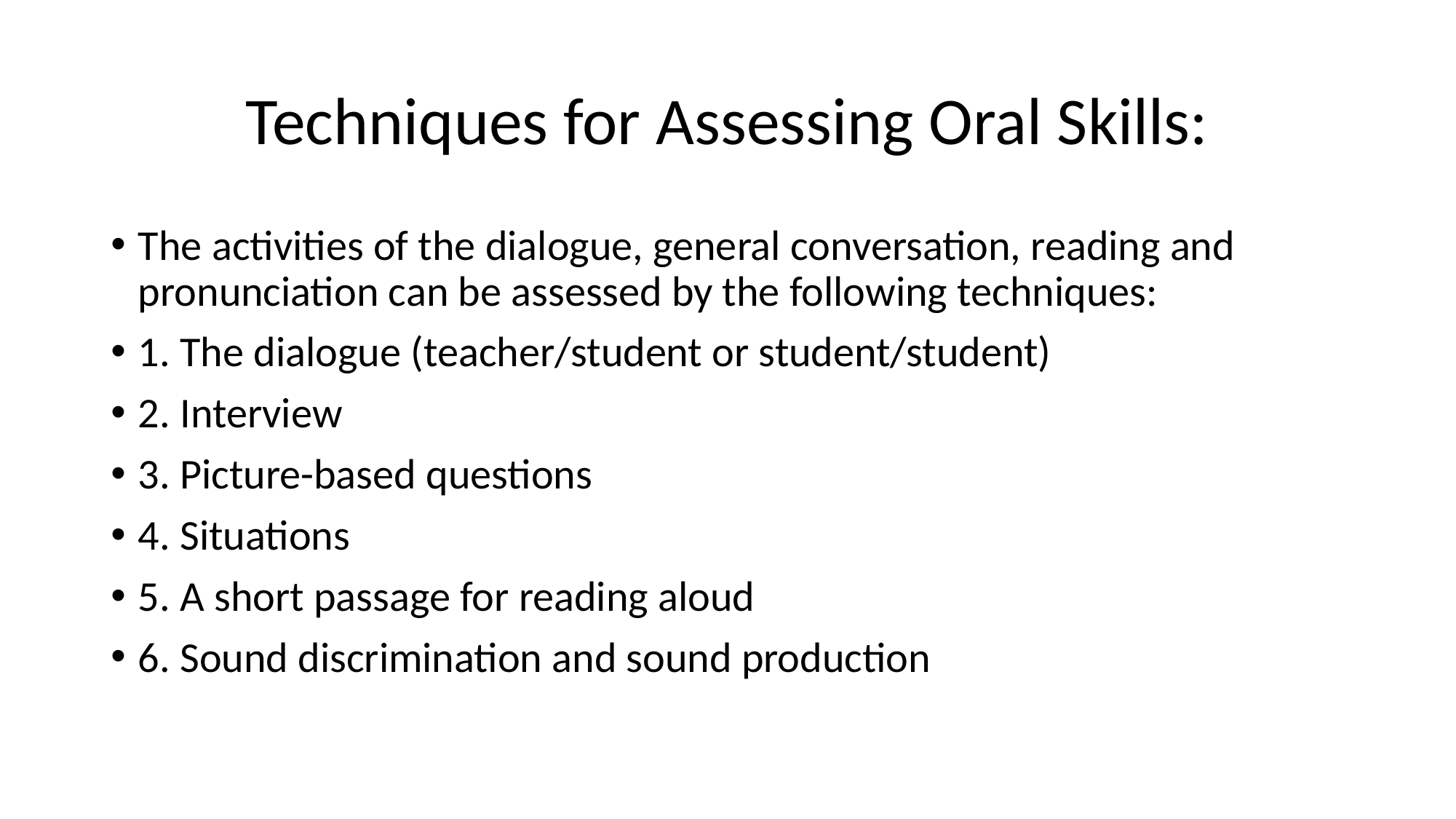

# Techniques for Assessing Oral Skills:
The activities of the dialogue, general conversation, reading and pronunciation can be assessed by the following techniques:
1. The dialogue (teacher/student or student/student)
2. Interview
3. Picture-based questions
4. Situations
5. A short passage for reading aloud
6. Sound discrimination and sound production